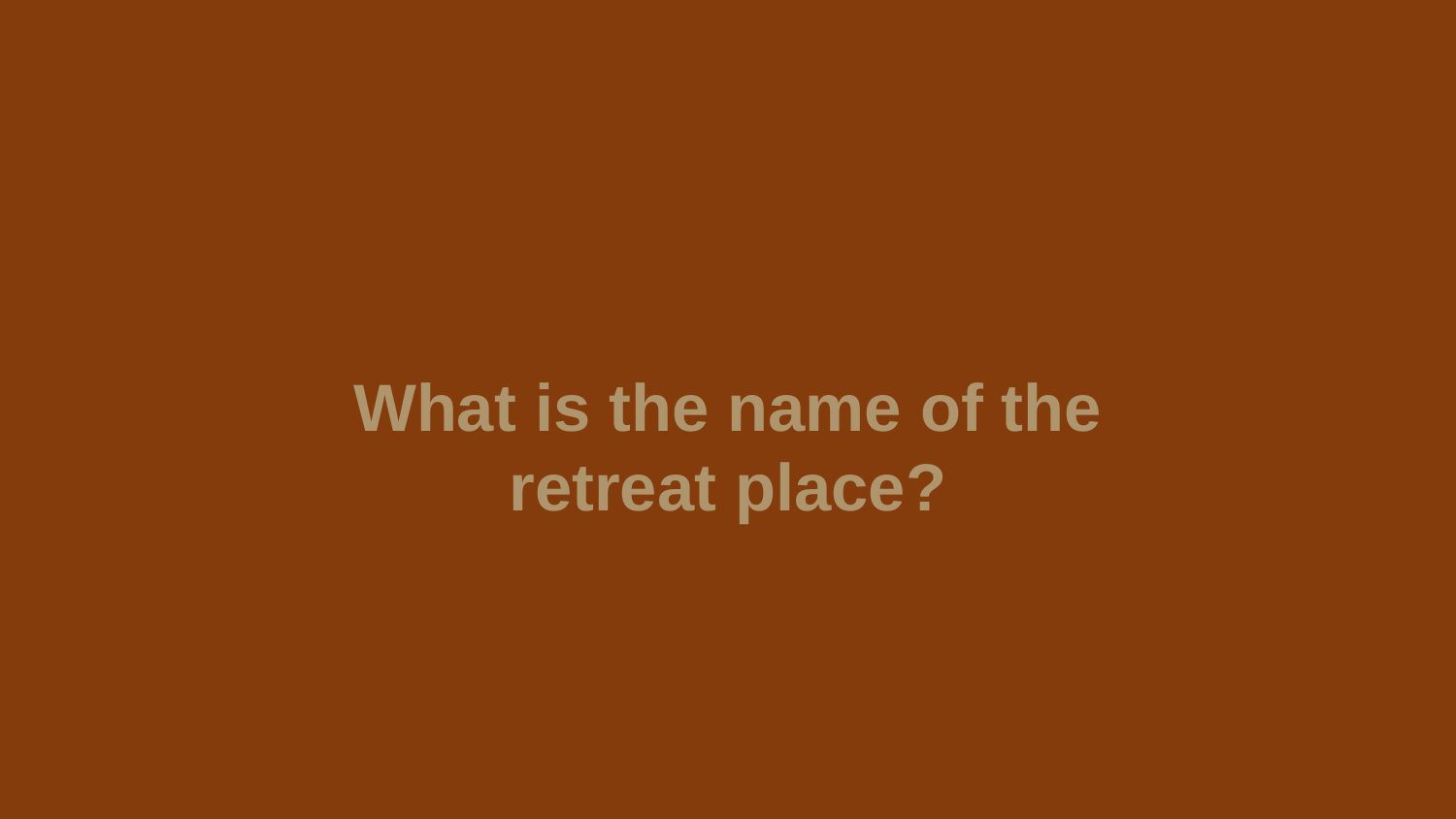

What is the name of the retreat place?